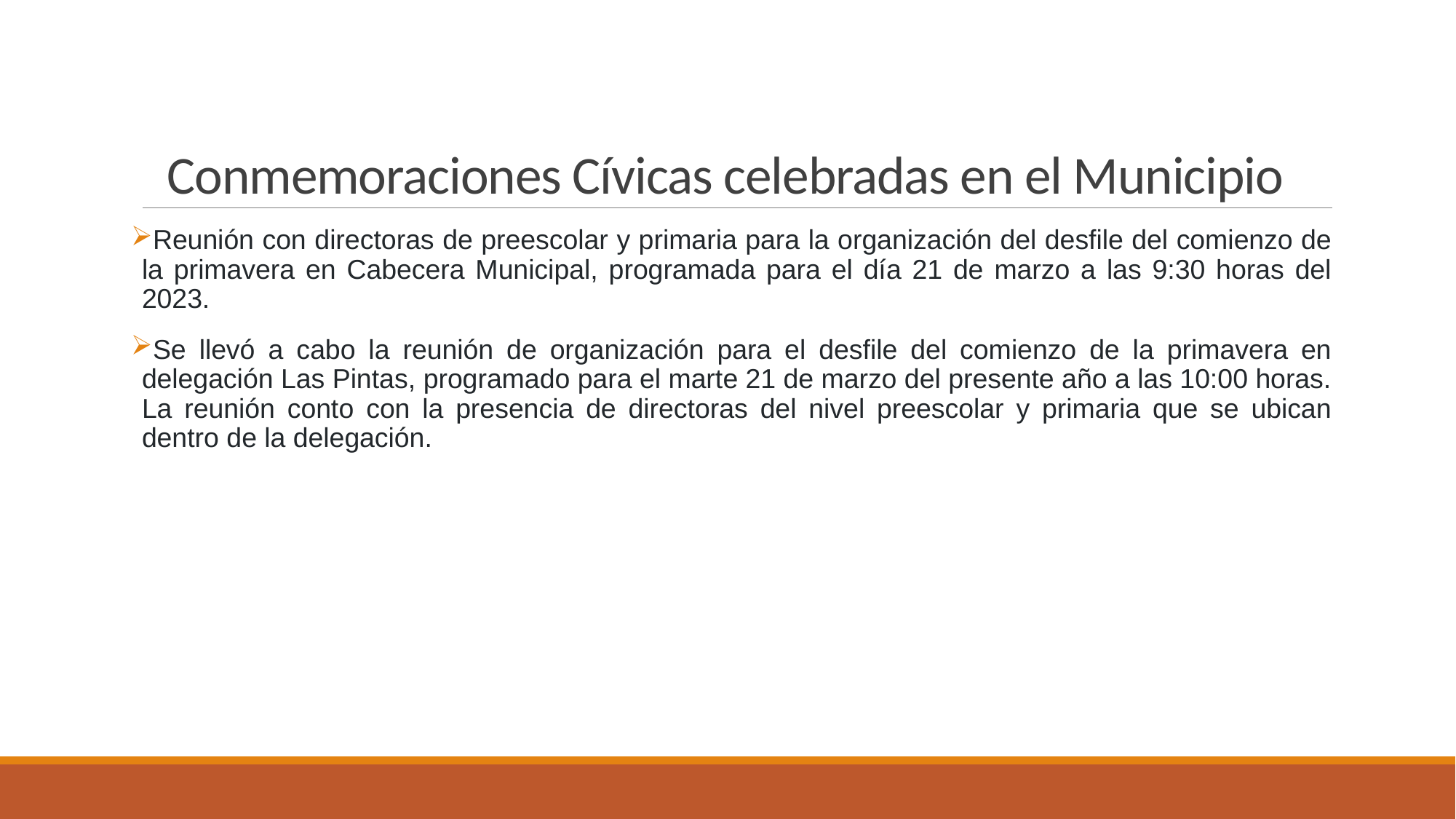

# Conmemoraciones Cívicas celebradas en el Municipio
Reunión con directoras de preescolar y primaria para la organización del desfile del comienzo de la primavera en Cabecera Municipal, programada para el día 21 de marzo a las 9:30 horas del 2023.
Se llevó a cabo la reunión de organización para el desfile del comienzo de la primavera en delegación Las Pintas, programado para el marte 21 de marzo del presente año a las 10:00 horas. La reunión conto con la presencia de directoras del nivel preescolar y primaria que se ubican dentro de la delegación.